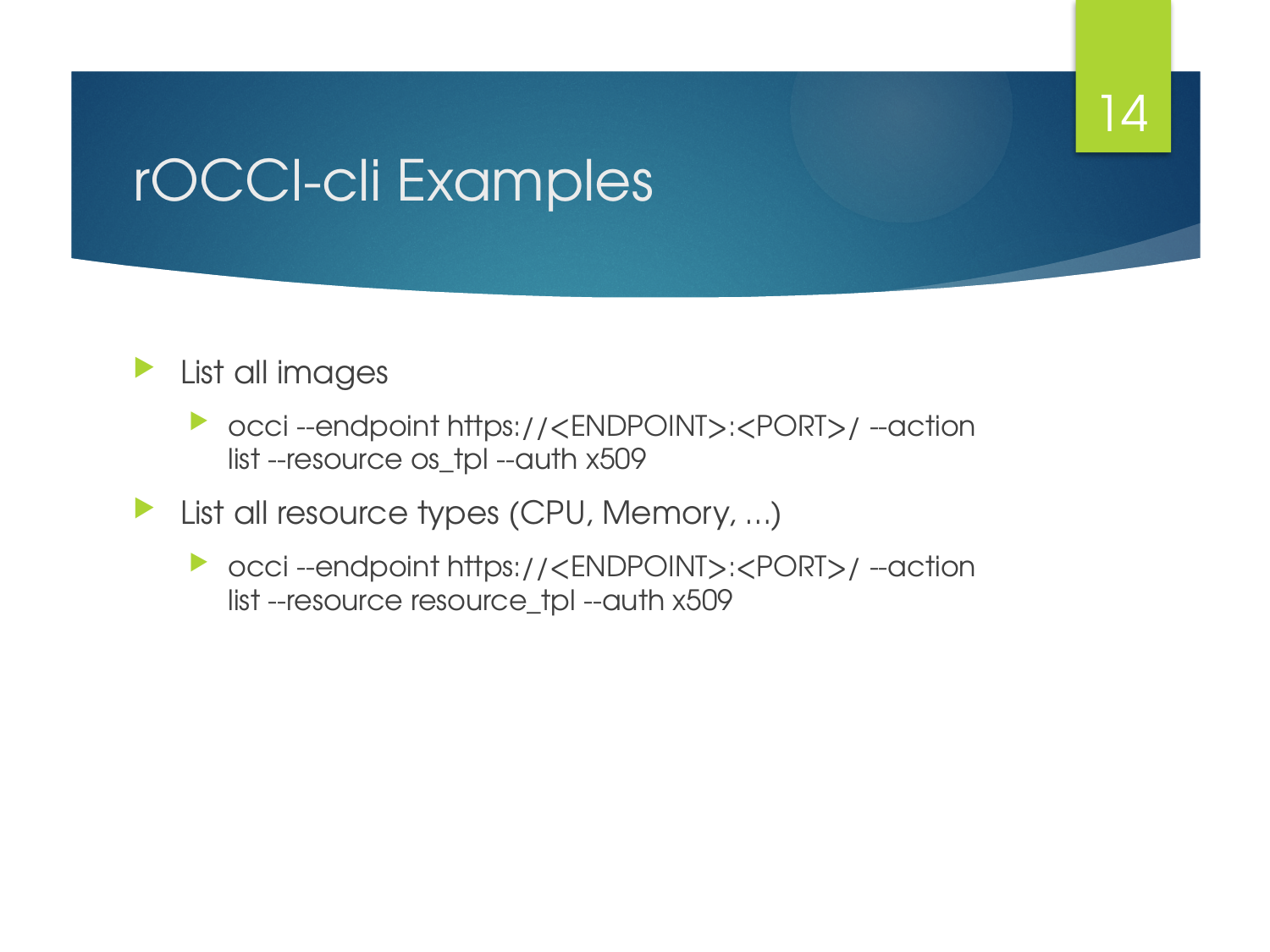

14
# rOCCI-cli Examples
List all images
occi --endpoint https://<ENDPOINT>:<PORT>/ --action list --resource os_tpl --auth x509
List all resource types (CPU, Memory, …)
occi --endpoint https://<ENDPOINT>:<PORT>/ --action list --resource resource_tpl --auth x509